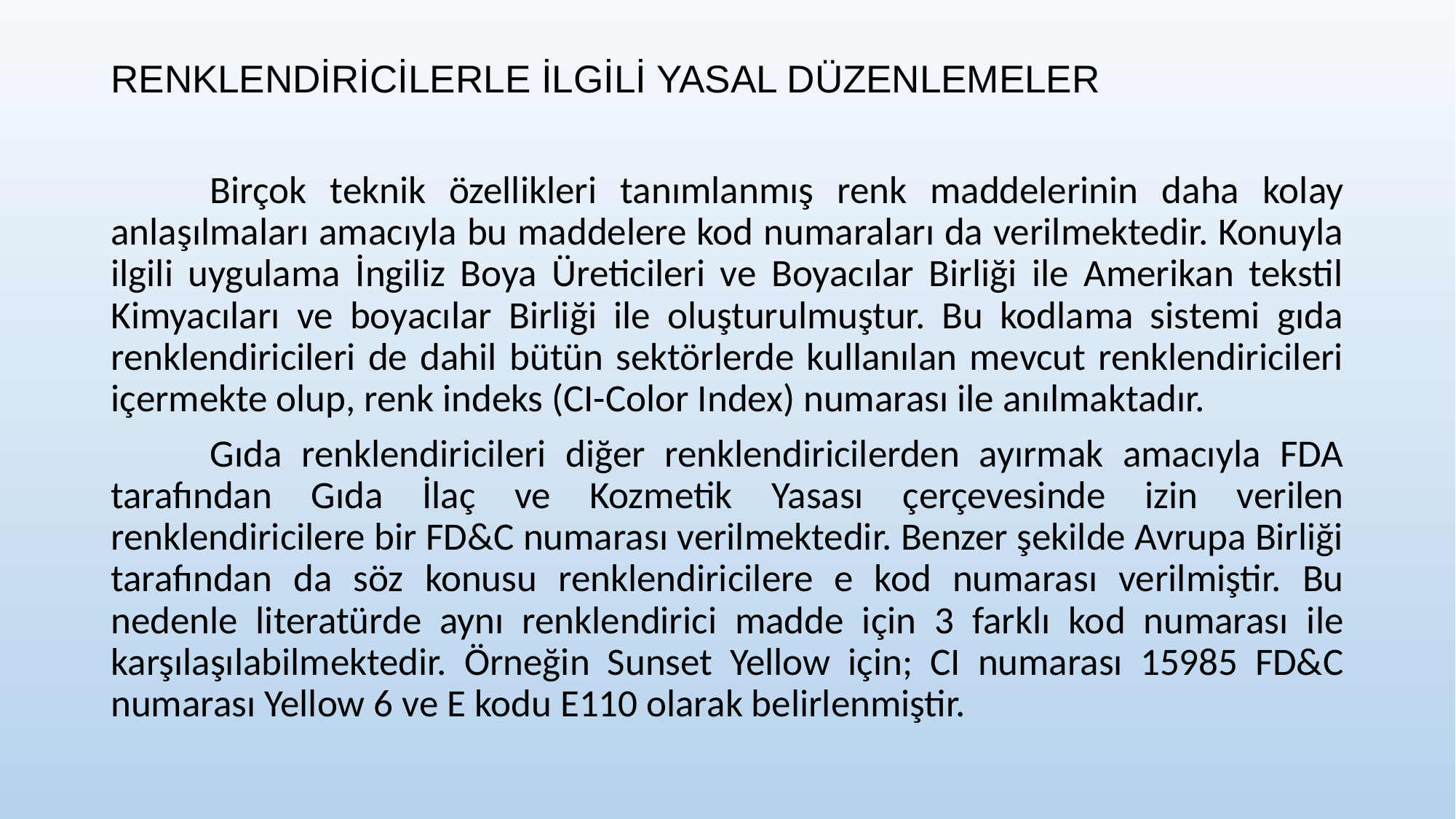

RENKLENDİRİCİLERLE İLGİLİ YASAL DÜZENLEMELER

	Birçok teknik özellikleri tanımlanmış renk maddelerinin daha kolay anlaşılmaları amacıyla bu maddelere kod numaraları da verilmektedir. Konuyla ilgili uygulama İngiliz Boya Üreticileri ve Boyacılar Birliği ile Amerikan tekstil Kimyacıları ve boyacılar Birliği ile oluşturulmuştur. Bu kodlama sistemi gıda renklendiricileri de dahil bütün sektörlerde kullanılan mevcut renklendiricileri içermekte olup, renk indeks (CI-Color Index) numarası ile anılmaktadır.
	Gıda renklendiricileri diğer renklendiricilerden ayırmak amacıyla FDA tarafından Gıda İlaç ve Kozmetik Yasası çerçevesinde izin verilen renklendiricilere bir FD&C numarası verilmektedir. Benzer şekilde Avrupa Birliği tarafından da söz konusu renklendiricilere e kod numarası verilmiştir. Bu nedenle literatürde aynı renklendirici madde için 3 farklı kod numarası ile karşılaşılabilmektedir. Örneğin Sunset Yellow için; CI numarası 15985 FD&C numarası Yellow 6 ve E kodu E110 olarak belirlenmiştir.